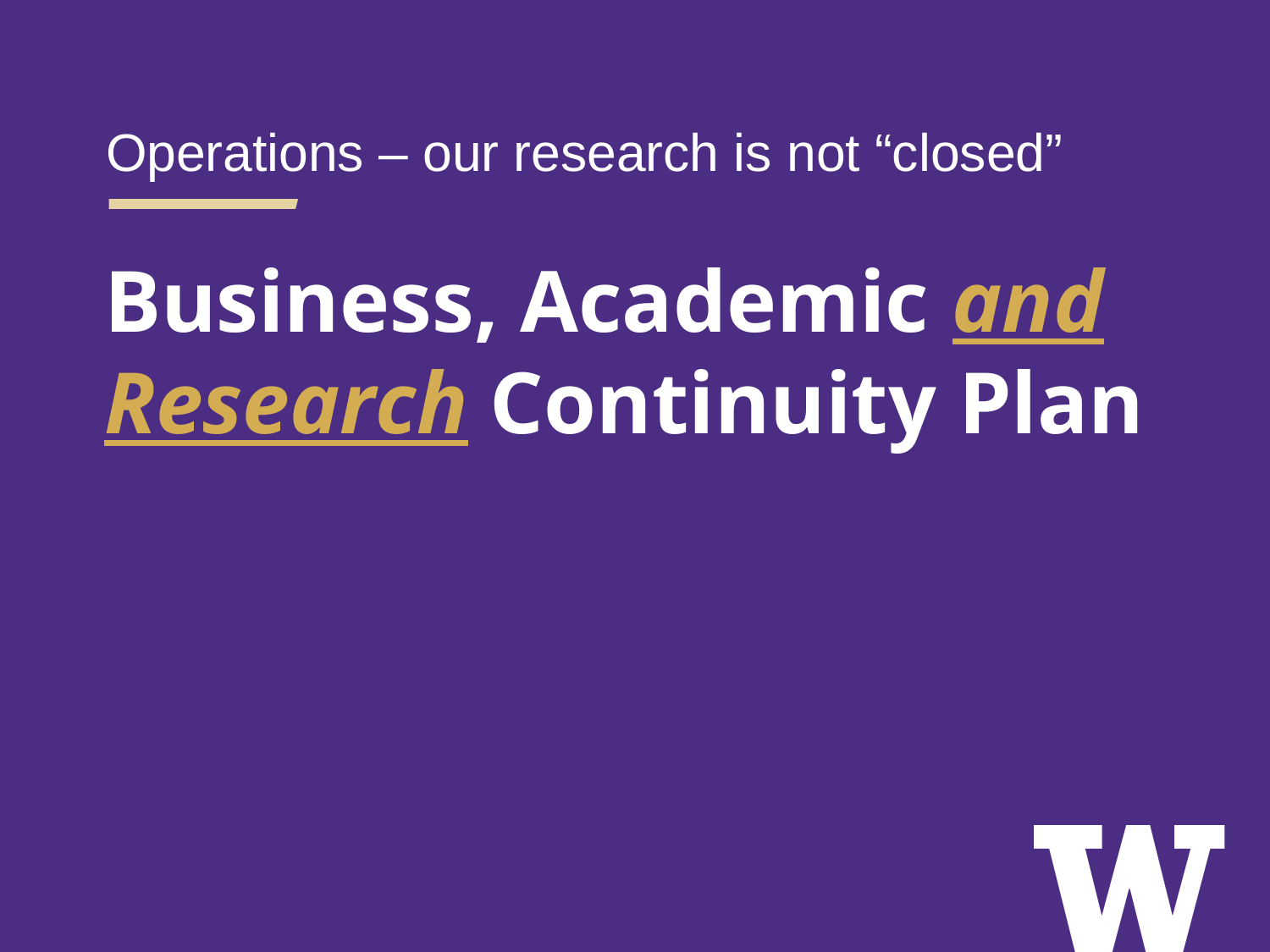

Operations – our research is not “closed”
Business, Academic and Research Continuity Plan